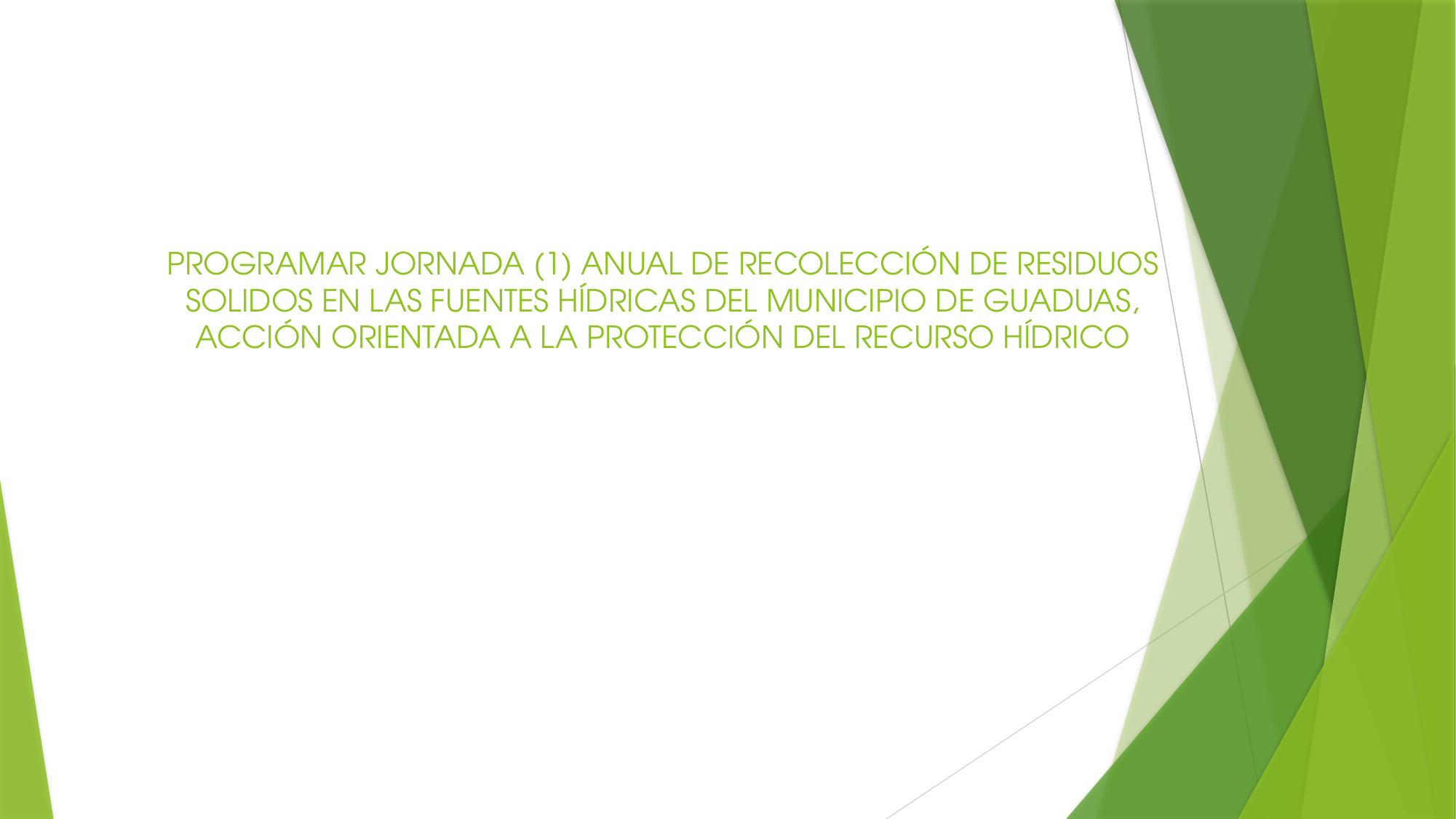

# PROGRAMAR JORNADA (1) ANUAL DE RECOLECCIÓN DE RESIDUOS SOLIDOS EN LAS FUENTES HÍDRICAS DEL MUNICIPIO DE GUADUAS, ACCIÓN ORIENTADA A LA PROTECCIÓN DEL RECURSO HÍDRICO